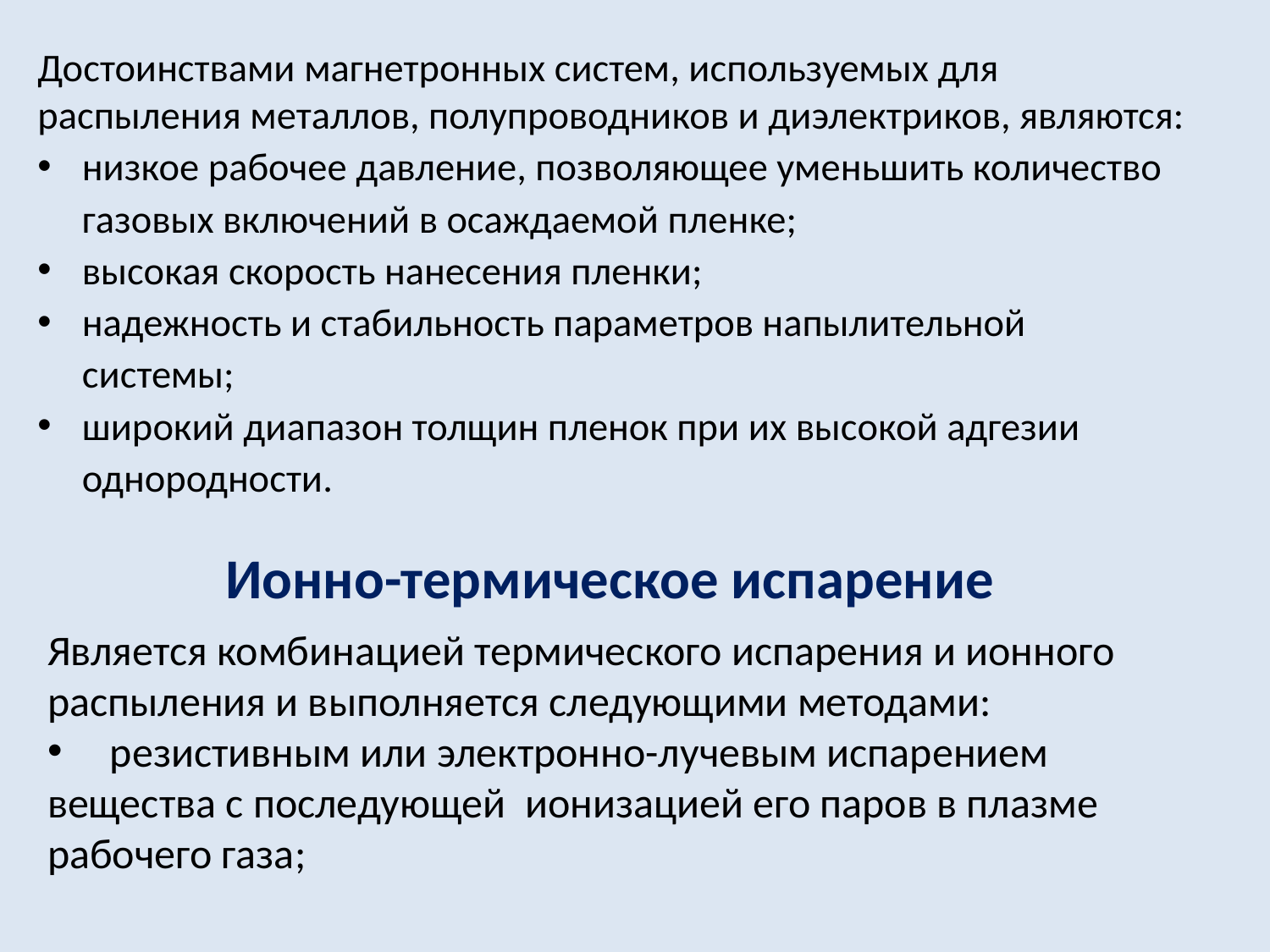

Достоинствами магнетронных систем, используемых для распыления металлов, полупроводников и диэлектриков, являются:
низкое рабочее давление, позволяющее уменьшить количество газовых включений в осаждаемой пленке;
высокая скорость нанесения пленки;
надежность и стабильность параметров напылительной системы;
широкий диапазон толщин пленок при их высокой адгезии однородности.
# Ионно-термическое испарение
Является комбинацией термического испарения и ионного распыления и выполняется следующими методами:
     резистивным или электронно-лучевым испарением вещества с последующей  ионизацией его паров в плазме рабочего газа;